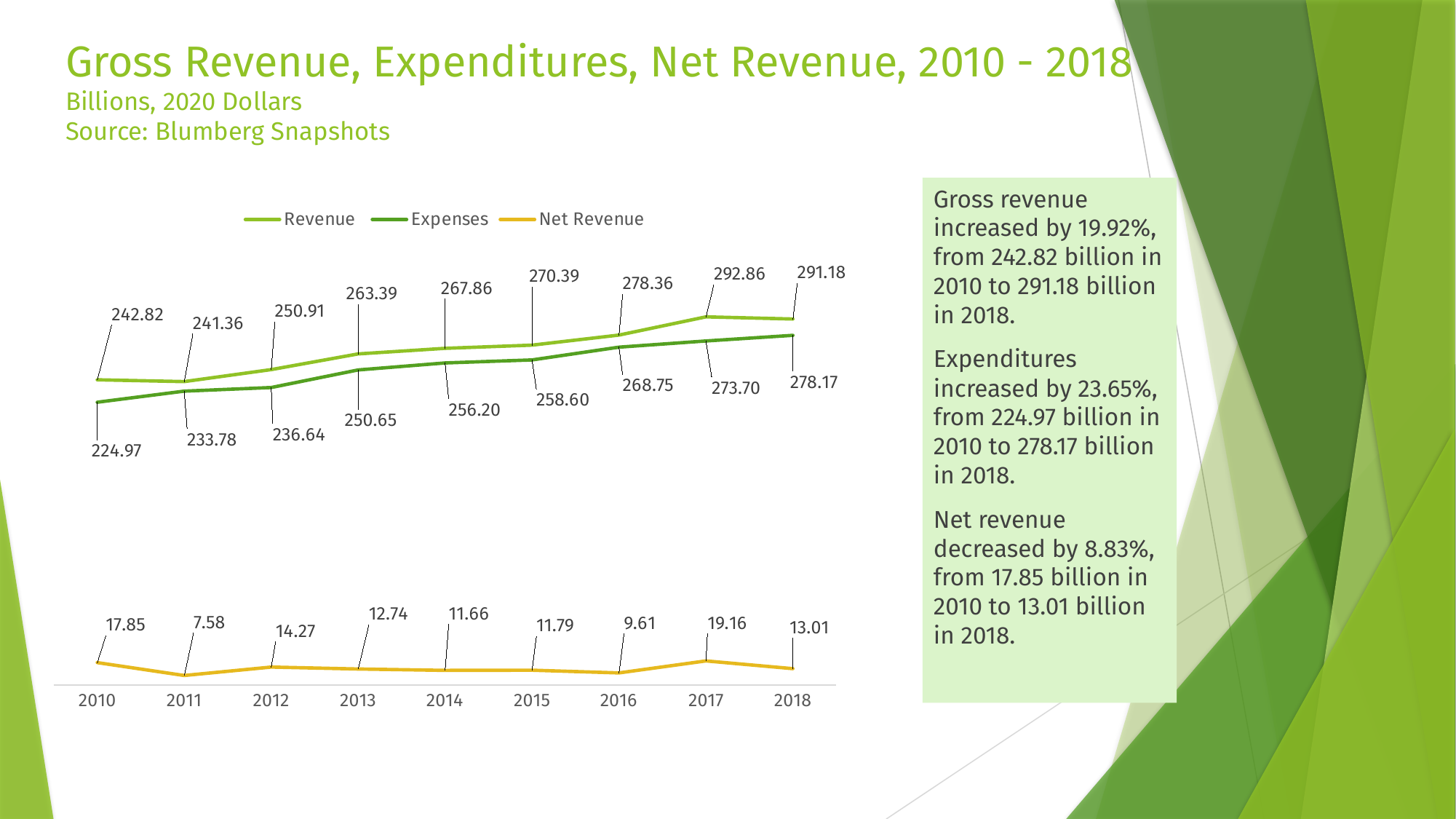

# Gross Revenue, Expenditures, Net Revenue, 2010 - 2018 Billions, 2020 Dollars Source: Blumberg Snapshots
Gross revenue increased by 19.92%, from 242.82 billion in 2010 to 291.18 billion in 2018.
Expenditures increased by 23.65%, from 224.97 billion in 2010 to 278.17 billion in 2018.
Net revenue decreased by 8.83%,  from 17.85 billion in 2010 to 13.01 billion in 2018.

### Chart

| Category | Revenue  | Expenses | Net Revenue |
|---|---|---|---|
| 2010 | 242.82 | 224.97 | 17.849999999999994 |
| 2011 | 241.36 | 233.78 | 7.5800000000000125 |
| 2012 | 250.91 | 236.64 | 14.27000000000001 |
| 2013 | 263.39 | 250.65 | 12.73999999999998 |
| 2014 | 267.86 | 256.2 | 11.660000000000025 |
| 2015 | 270.39 | 258.6 | 11.789999999999964 |
| 2016 | 278.36 | 268.75 | 9.610000000000014 |
| 2017 | 292.86 | 273.7 | 19.160000000000025 |
| 2018 | 291.18 | 278.17 | 13.009999999999991 |